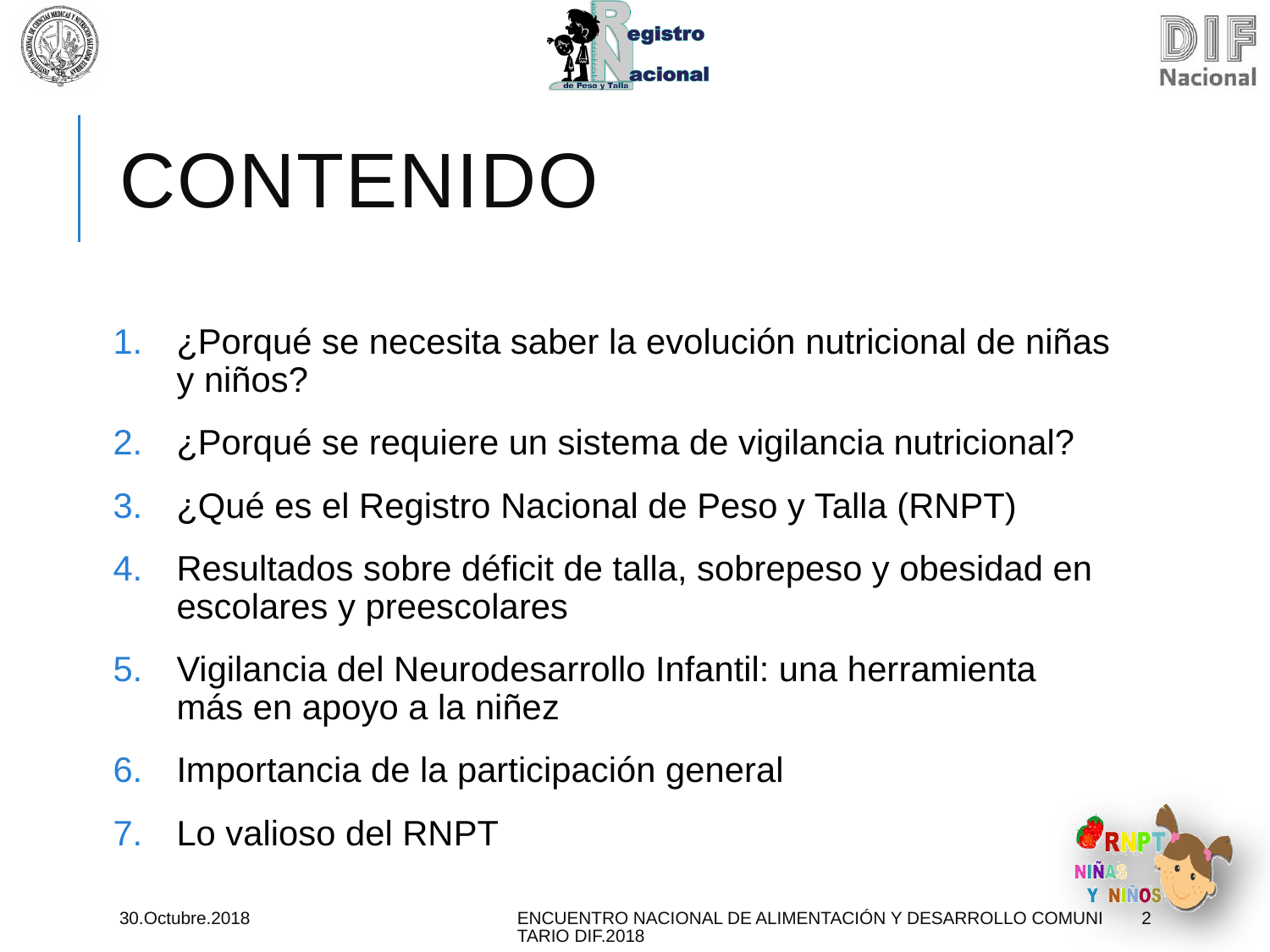

# CONTENIDO
¿Porqué se necesita saber la evolución nutricional de niñas y niños?
¿Porqué se requiere un sistema de vigilancia nutricional?
¿Qué es el Registro Nacional de Peso y Talla (RNPT)
Resultados sobre déficit de talla, sobrepeso y obesidad en escolares y preescolares
Vigilancia del Neurodesarrollo Infantil: una herramienta más en apoyo a la niñez
Importancia de la participación general
Lo valioso del RNPT
30.Octubre.2018
ENCUENTRO NACIONAL DE ALIMENTACIÓN Y DESARROLLO COMUNITARIO DIF.2018
2